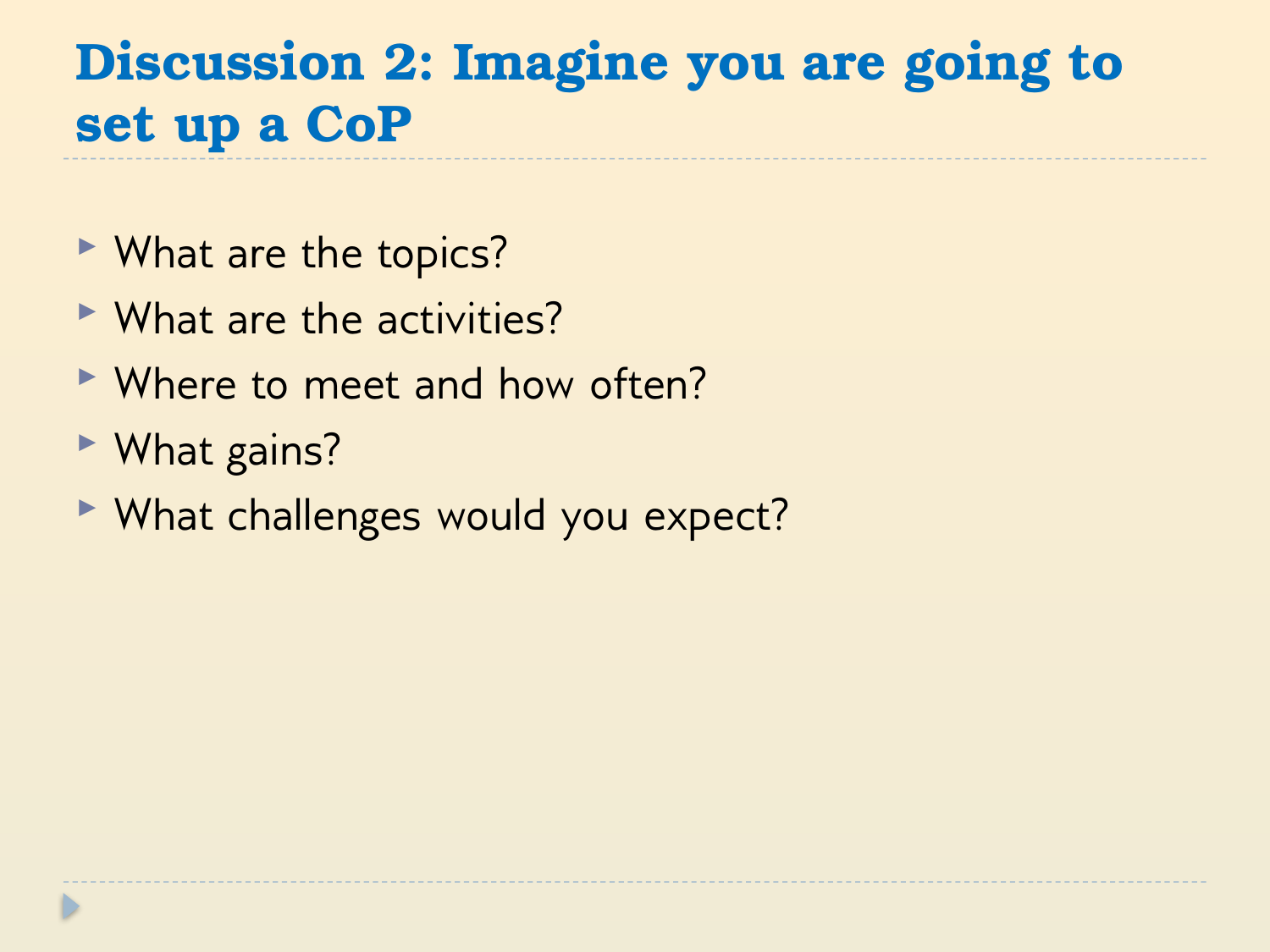

# Discussion 2: Imagine you are going to set up a CoP
What are the topics?
What are the activities?
Where to meet and how often?
What gains?
What challenges would you expect?